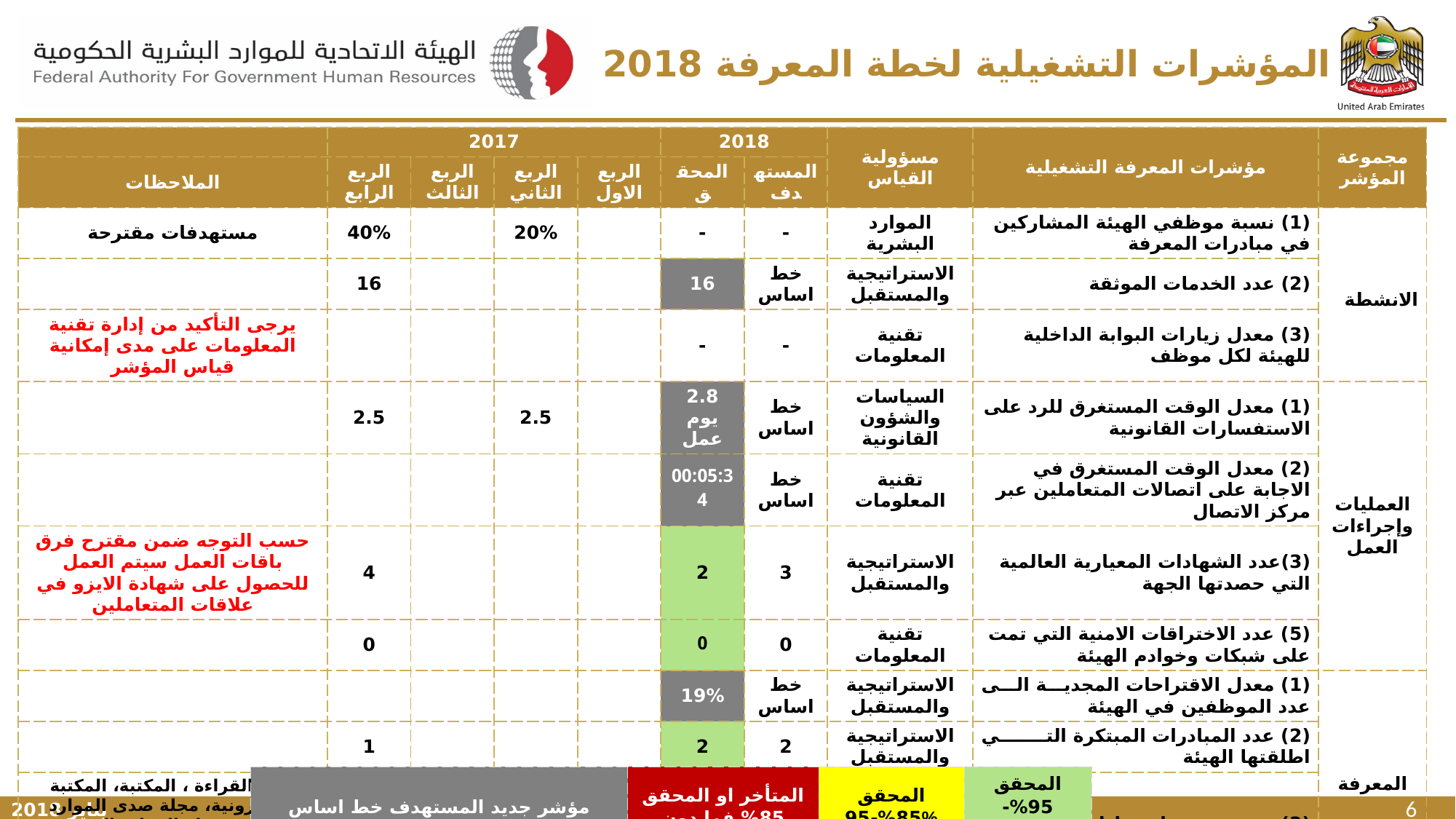

# المؤشرات التشغيلية لخطة المعرفة 2018
|  | 2017 |  |  |  | 2018 |  | مسؤولية القياس | مؤشرات المعرفة التشغيلية | مجموعة المؤشر |
| --- | --- | --- | --- | --- | --- | --- | --- | --- | --- |
| الملاحظات | الربع الرابع | الربع الثالث | الربع الثاني | الربع الاول | المحقق | المستهدف |  |  |  |
| مستهدفات مقترحة | 40% |  | 20% |  | - | - | الموارد البشرية | (1) نسبة موظفي الهيئة المشاركين في مبادرات المعرفة | الانشطة |
|  | 16 |  |  |  | 16 | خط اساس | الاستراتيجية والمستقبل | (2) عدد الخدمات الموثقة |  |
| يرجى التأكيد من إدارة تقنية المعلومات على مدى إمكانية قياس المؤشر |  |  |  |  | - | - | تقنية المعلومات | (3) معدل زيارات البوابة الداخلية للهيئة لكل موظف |  |
|  | 2.5 |  | 2.5 |  | 2.8 يوم عمل | خط اساس | السياسات والشؤون القانونية | (1) معدل الوقت المستغرق للرد على الاستفسارات القانونية | العمليات وإجراءات العمل |
|  |  |  |  |  | 00:05:34 | خط اساس | تقنية المعلومات | (2) معدل الوقت المستغرق في الاجابة على اتصالات المتعاملين عبر مركز الاتصال |  |
| حسب التوجه ضمن مقترح فرق باقات العمل سيتم العمل للحصول على شهادة الايزو في علاقات المتعاملين | 4 |  |  |  | 2 | 3 | الاستراتيجية والمستقبل | (3)عدد الشهادات المعيارية العالمية التي حصدتها الجهة |  |
|  | 0 |  |  |  | 0 | 0 | تقنية المعلومات | (5) عدد الاختراقات الامنية التي تمت على شبكات وخوادم الهيئة |  |
|  |  |  |  |  | 19% | خط اساس | الاستراتيجية والمستقبل | (1) معدل الاقتراحات المجدية الى عدد الموظفين في الهيئة | المعرفة |
|  | 1 |  |  |  | 2 | 2 | الاستراتيجية والمستقبل | (2) عدد المبادرات المبتكرة التي اطلقتها الهيئة |  |
| نادي القراءة ، المكتبة، المكتبة الإلكترونية، مجلة صدى الموارد البشرية، مجلة الموارد البشرية، نادي الموارد البشرية، مؤتمر الموارد البشرية، المنتدى الإلكتروني للموارد البشرية | 8 |  |  |  | 8 | خط اساس | فريق ادارة المعرفة | (3) عدد منصات تبادل المعرفة المفعلة |  |
|  | 77% |  |  |  | 76% | 70% | الاستراتيجية والمستقبل | نسبة رضا موظفي الهيئة عن مبادرات المعرفة في الهيئة | الموارد البشرية |
|  | 1 |  | 1 |  | 2 | 2 | الاستراتيجية والمستقبل | عد الموظفين الذين تم تكريمهم بناءً على اقتراحاتهم المبتكرة |  |
|  |  |  |  |  |  | 100% | الموارد البشرية | نسبة الموظفين الحاصلين على التدريب |  |
|  | 2% |  |  |  | 13% | 2% | الاستراتيجية والمستقبل | مستوى التحسن في مستويات رضا المتعاملين | العمل المؤسسي |
| مؤشر جديد المستهدف خط اساس | المتأخر او المحقق 85% فما دون | المحقق 85%-95% | المحقق 95%-100% |
| --- | --- | --- | --- |